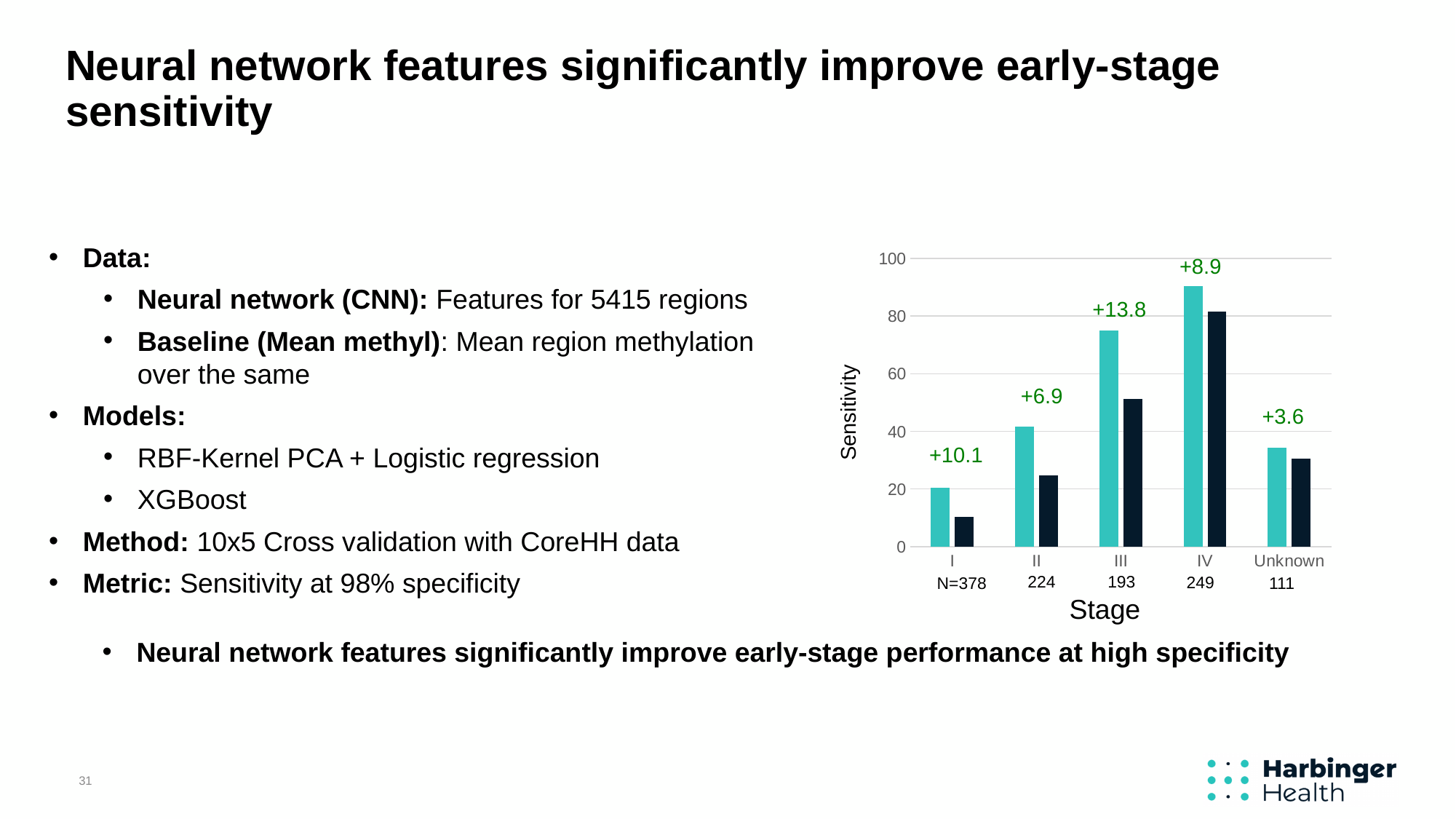

# Neural network features significantly improve early-stage sensitivity
Data:
Neural network (CNN): Features for 5415 regions
Baseline (Mean methyl): Mean region methylation over the same
Models:
RBF-Kernel PCA + Logistic regression
XGBoost
Method: 10x5 Cross validation with CoreHH data
Metric: Sensitivity at 98% specificity

### Chart

| Category | CNN | Mean Methyl |
|---|---|---|
| I | 20.4 | 10.3 |
| II | 41.5 | 24.6 |
| III | 75.1 | 51.3 |
| IV | 90.4 | 81.5 |
| Unknown | 34.2 | 30.6 |
+8.9
+13.8
+6.9
Sensitivity
+3.6
+10.1
193
224
249
111
N=378
Stage
Neural network features significantly improve early-stage performance at high specificity
31